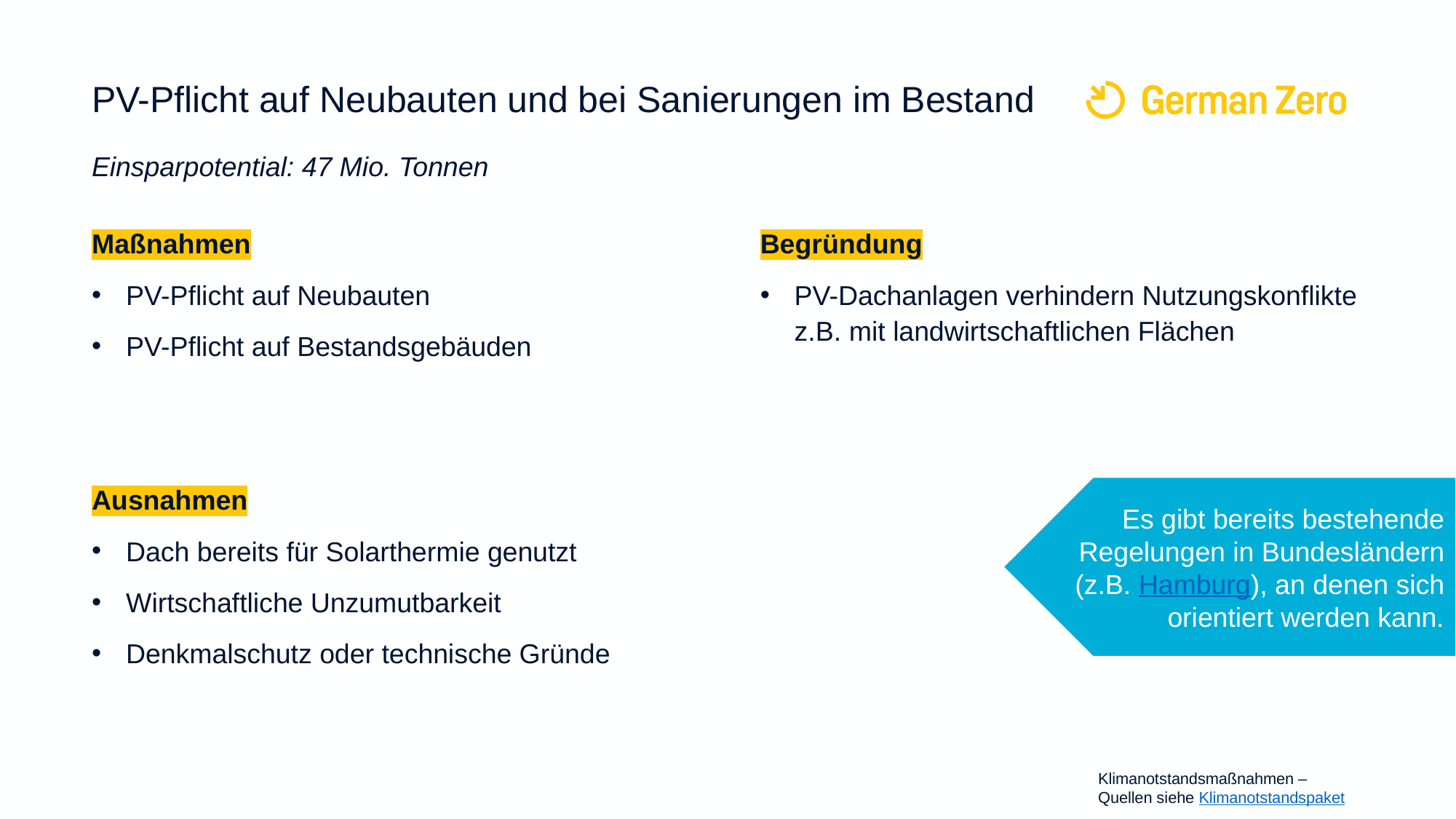

# PV-Pflicht auf Neubauten und bei Sanierungen im Bestand Einsparpotential: 47 Mio. Tonnen
Maßnahmen
PV-Pflicht auf Neubauten
PV-Pflicht auf Bestandsgebäuden

Ausnahmen
Dach bereits für Solarthermie genutzt
Wirtschaftliche Unzumutbarkeit
Denkmalschutz oder technische Gründe
Begründung
PV-Dachanlagen verhindern Nutzungskonflikte z.B. mit landwirtschaftlichen Flächen
Es gibt bereits bestehende Regelungen in Bundesländern (z.B. Hamburg), an denen sich orientiert werden kann.
Klimanotstandsmaßnahmen –
Quellen siehe Klimanotstandspaket